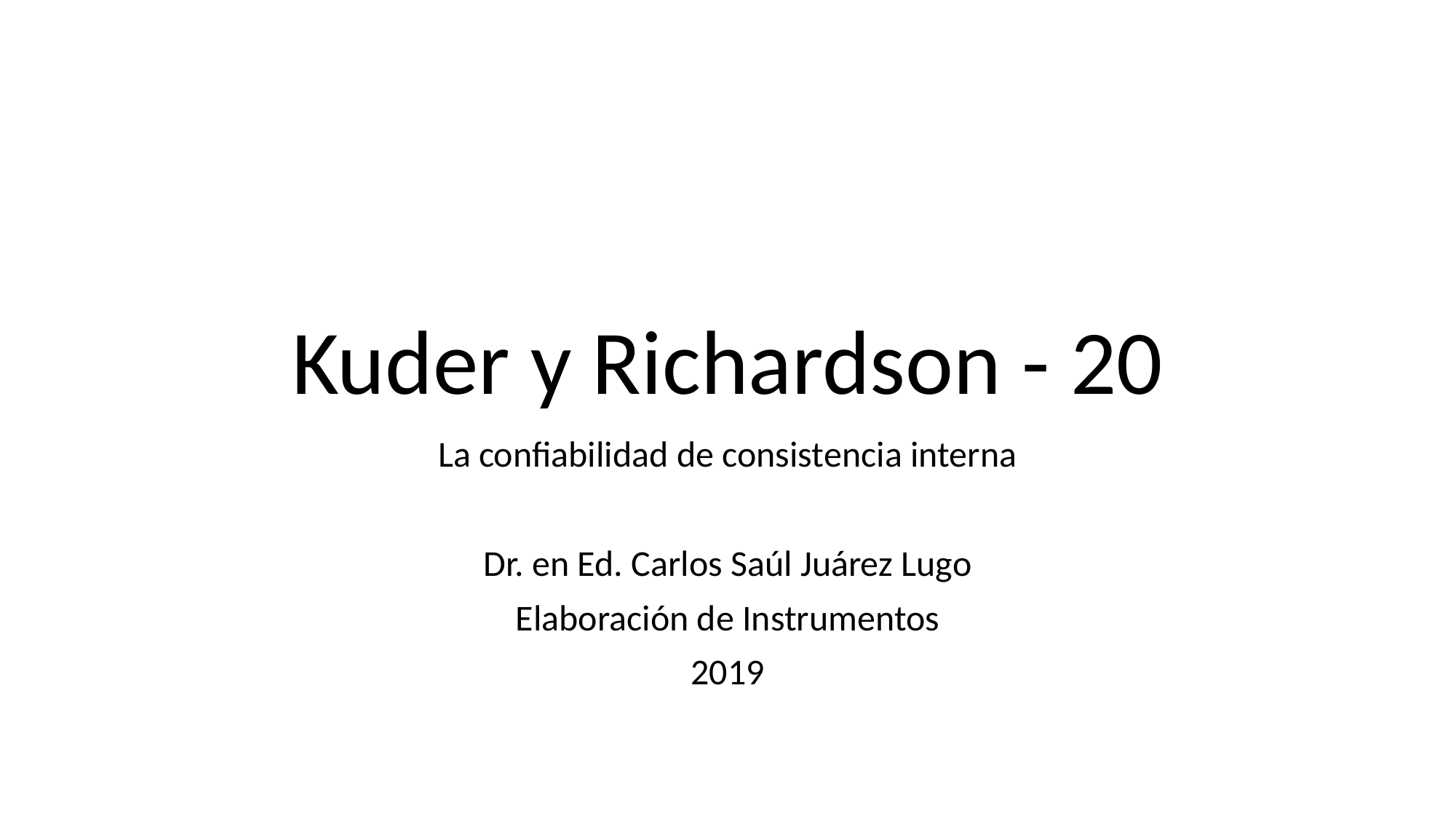

# Kuder y Richardson - 20
La confiabilidad de consistencia interna

Dr. en Ed. Carlos Saúl Juárez Lugo
Elaboración de Instrumentos
2019